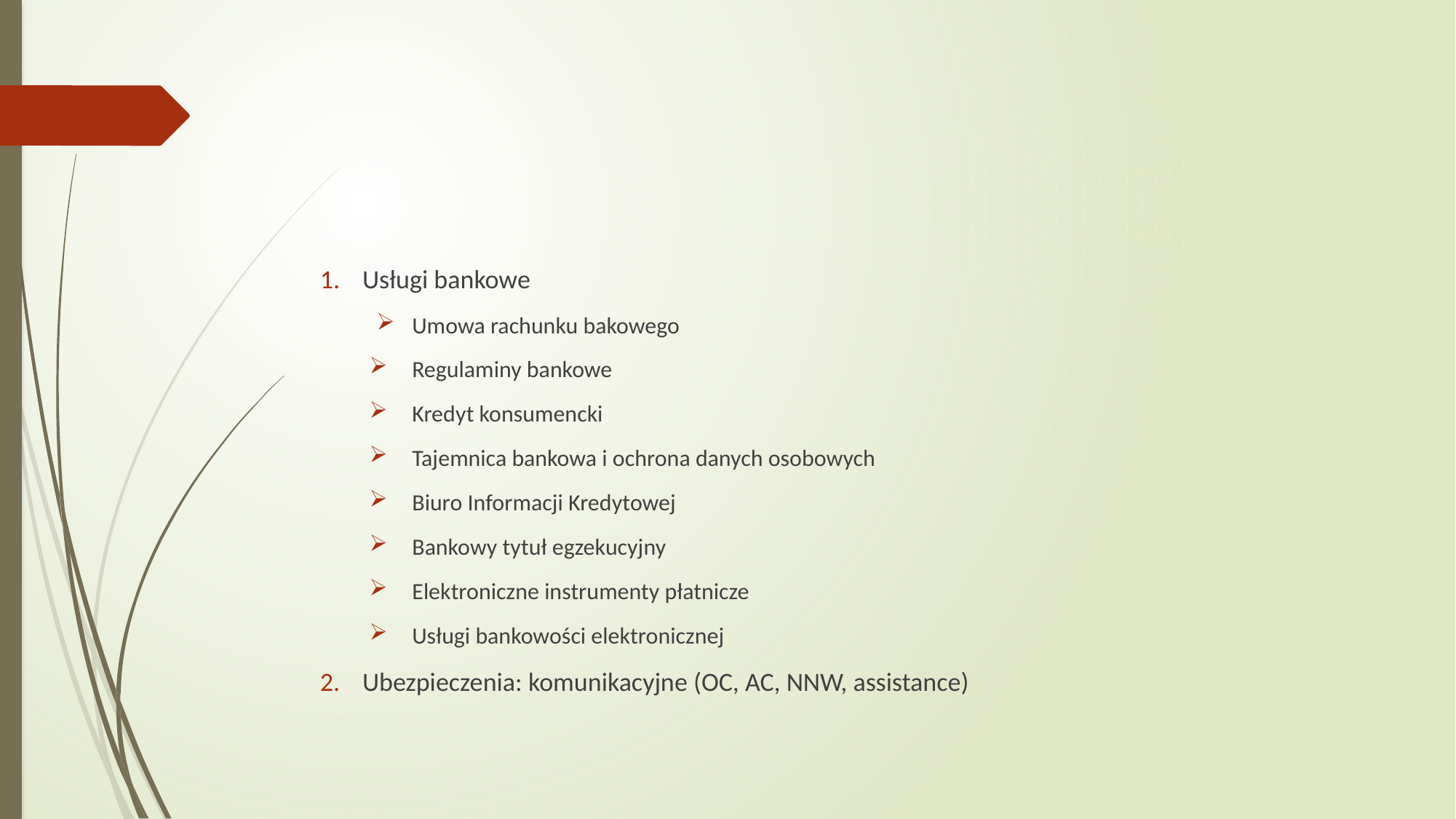

#
Usługi bankowe
Umowa rachunku bakowego
Regulaminy bankowe
Kredyt konsumencki
Tajemnica bankowa i ochrona danych osobowych
Biuro Informacji Kredytowej
Bankowy tytuł egzekucyjny
Elektroniczne instrumenty płatnicze
Usługi bankowości elektronicznej
Ubezpieczenia: komunikacyjne (OC, AC, NNW, assistance)